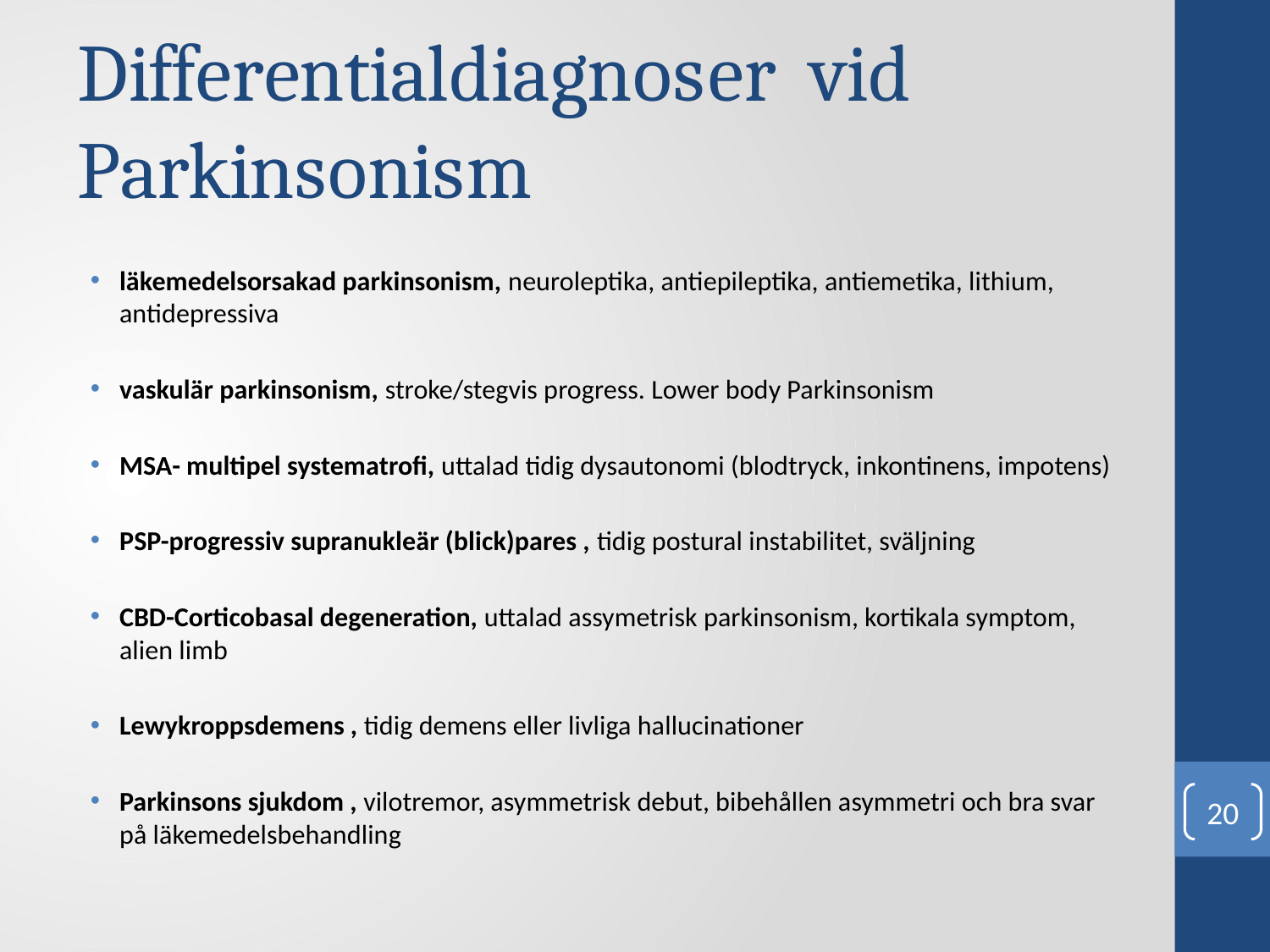

# Differentialdiagnoser  vid Parkinsonism

läkemedelsorsakad parkinsonism, neuroleptika, antiepileptika, antiemetika, lithium, antidepressiva

vaskulär parkinsonism, stroke/stegvis progress. Lower body Parkinsonism

MSA- multipel systematrofi, uttalad tidig dysautonomi (blodtryck, inkontinens, impotens)

PSP-progressiv supranukleär (blick)pares , tidig postural instabilitet, sväljning

CBD-Corticobasal degeneration, uttalad assymetrisk parkinsonism, kortikala symptom, alien limb

Lewykroppsdemens , tidig demens eller livliga hallucinationer

Parkinsons sjukdom , vilotremor, asymmetrisk debut, bibehållen asymmetri och bra svar på läkemedelsbehandling
20